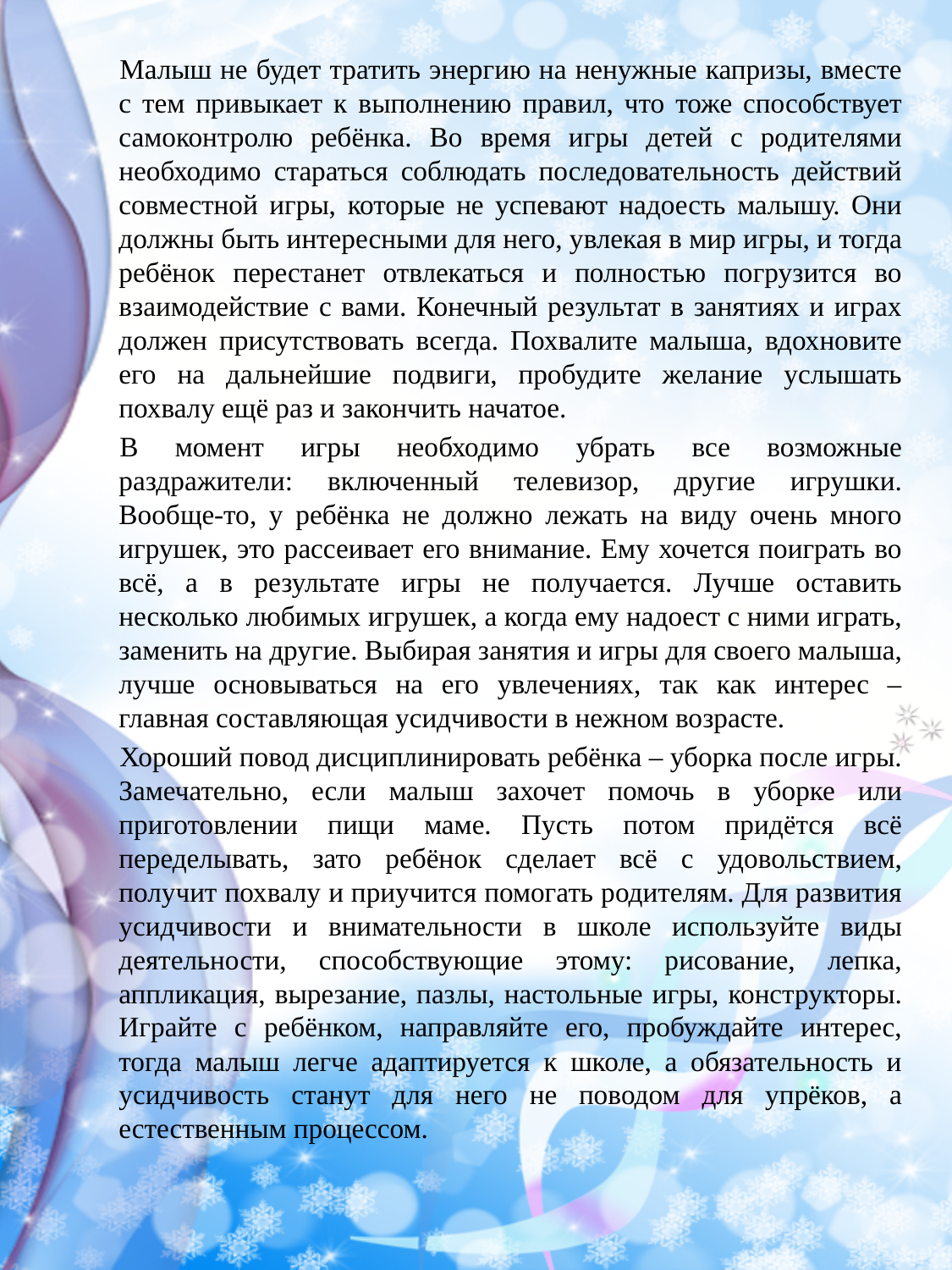

Малыш не будет тратить энергию на ненужные капризы, вместе с тем привыкает к выполнению правил, что тоже способствует самоконтролю ребёнка. Во время игры детей с родителями необходимо стараться соблюдать последовательность действий совместной игры, которые не успевают надоесть малышу. Они должны быть интересными для него, увлекая в мир игры, и тогда ребёнок перестанет отвлекаться и полностью погрузится во взаимодействие с вами. Конечный результат в занятиях и играх должен присутствовать всегда. Похвалите малыша, вдохновите его на дальнейшие подвиги, пробудите желание услышать похвалу ещё раз и закончить начатое.
В момент игры необходимо убрать все возможные раздражители: включенный телевизор, другие игрушки. Вообще-то, у ребёнка не должно лежать на виду очень много игрушек, это рассеивает его внимание. Ему хочется поиграть во всё, а в результате игры не получается. Лучше оставить несколько любимых игрушек, а когда ему надоест с ними играть, заменить на другие. Выбирая занятия и игры для своего малыша, лучше основываться на его увлечениях, так как интерес – главная составляющая усидчивости в нежном возрасте.
Хороший повод дисциплинировать ребёнка – уборка после игры. Замечательно, если малыш захочет помочь в уборке или приготовлении пищи маме. Пусть потом придётся всё переделывать, зато ребёнок сделает всё с удовольствием, получит похвалу и приучится помогать родителям. Для развития усидчивости и внимательности в школе используйте виды деятельности, способствующие этому: рисование, лепка, аппликация, вырезание, пазлы, настольные игры, конструкторы. Играйте с ребёнком, направляйте его, пробуждайте интерес, тогда малыш легче адаптируется к школе, а обязательность и усидчивость станут для него не поводом для упрёков, а естественным процессом.